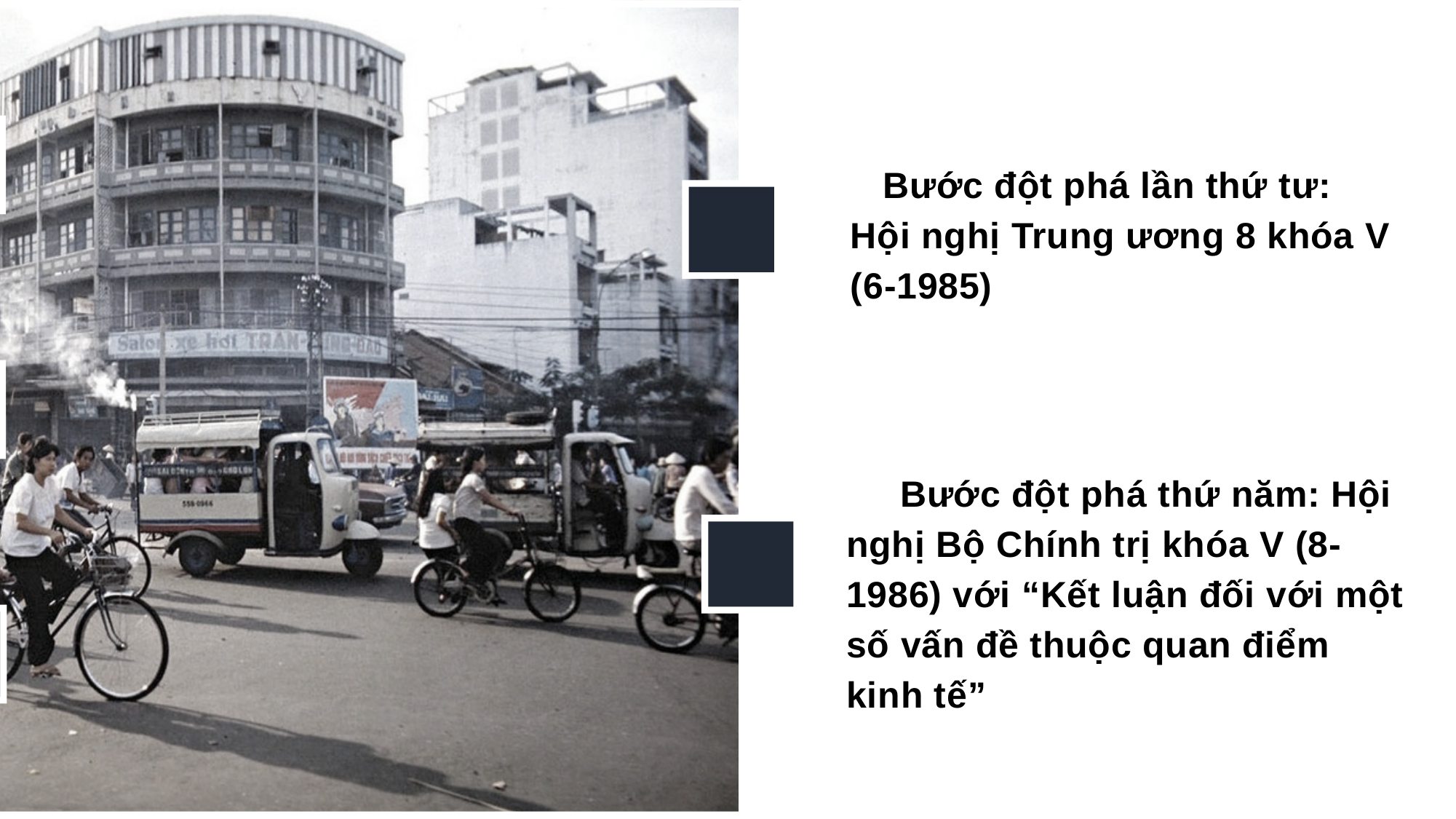

Bước đột phá đầu tiên: Hội nghị Trung ương 6 khóa IV (8 - 1979)

   Bước đột phá lần thứ tư: Hội nghị Trung ương 8 khóa V (6-1985)

    Bước đột phá thứ hai:Chỉ thị số 100-CT/TW, Quyết định 25-CP  và Quyết định 26-CP  (1-1981)

     Bước đột phá thứ năm: Hội nghị Bộ Chính trị khóa V (8-1986) với “Kết luận đối với một số vấn đề thuộc quan điểm kinh tế”

   Bước đột phá lần thứ ba: Đại hội đại biểu toàn quốc lần thứ V của Đảng (3-1982)